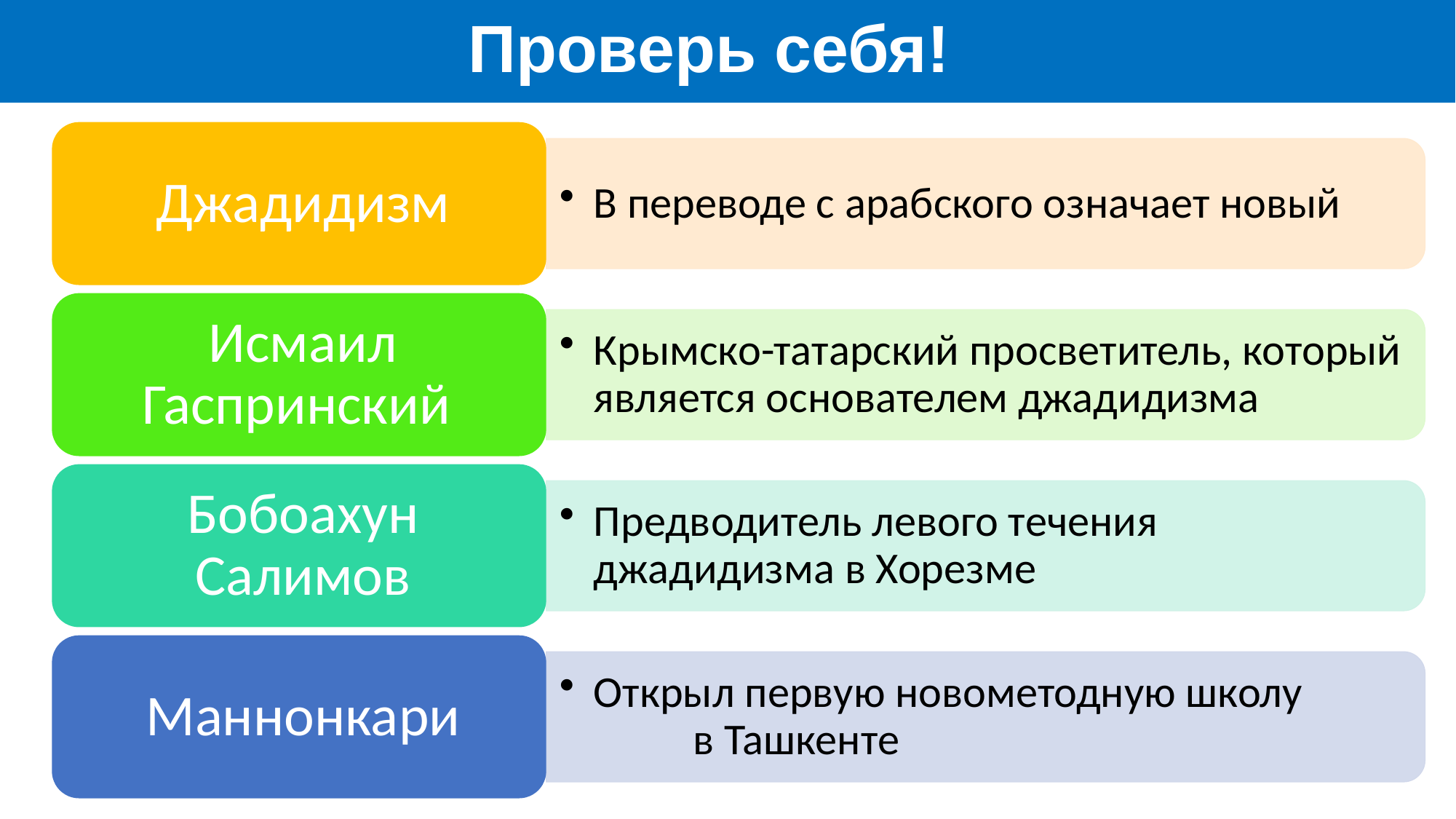

Проверь себя!
В переводе с арабского означает новый
Джадидизм
Крымско-татарский просветитель, который является основателем джадидизма
Исмаил Гаспринский
Предводитель левого течения джадидизма в Хорезме
Бобоахун Салимов
Открыл первую новометодную школу                     в Ташкенте
Маннонкари